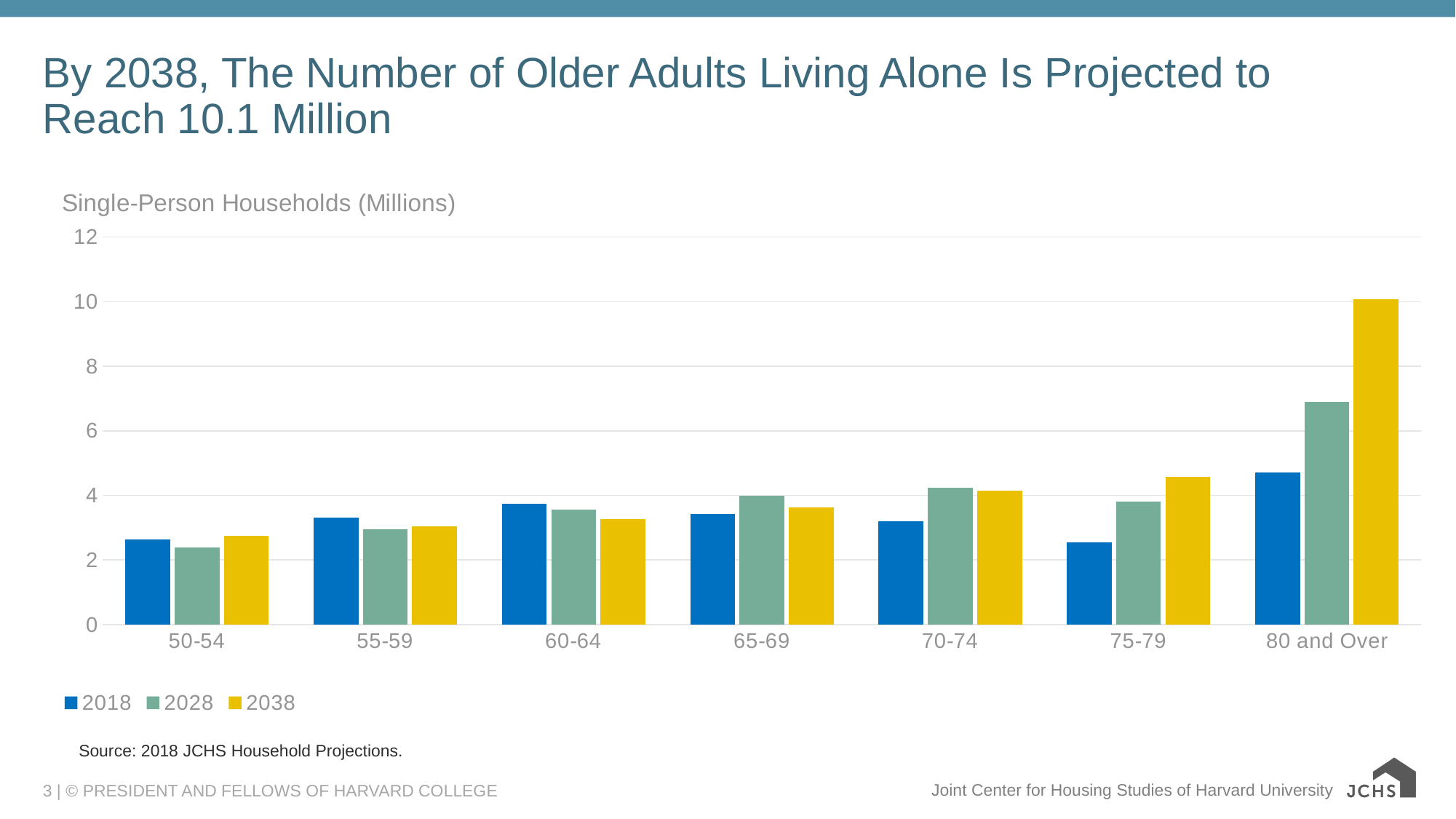

# By 2038, The Number of Older Adults Living Alone Is Projected to Reach 10.1 Million

### Chart: Single-Person Households (Millions)

| Category | 2018 | 2028 | 2038 |
|---|---|---|---|
| 50-54 | 2.644289794246022 | 2.3921240778086297 | 2.7436007293073015 |
| 55-59 | 3.313030135660094 | 2.94984624505961 | 3.052741694113983 |
| 60-64 | 3.743338256635677 | 3.5674371933944125 | 3.273017432297194 |
| 65-69 | 3.420811827677249 | 3.9868084425366965 | 3.627816907910825 |
| 70-74 | 3.210868191143548 | 4.228775200761292 | 4.14146120679046 |
| 75-79 | 2.5467460107364754 | 3.8030685737132828 | 4.567243404298228 |
| 80 and Over | 4.705095215712206 | 6.907864978380734 | 10.065056671013318 |
Source: 2018 JCHS Household Projections.